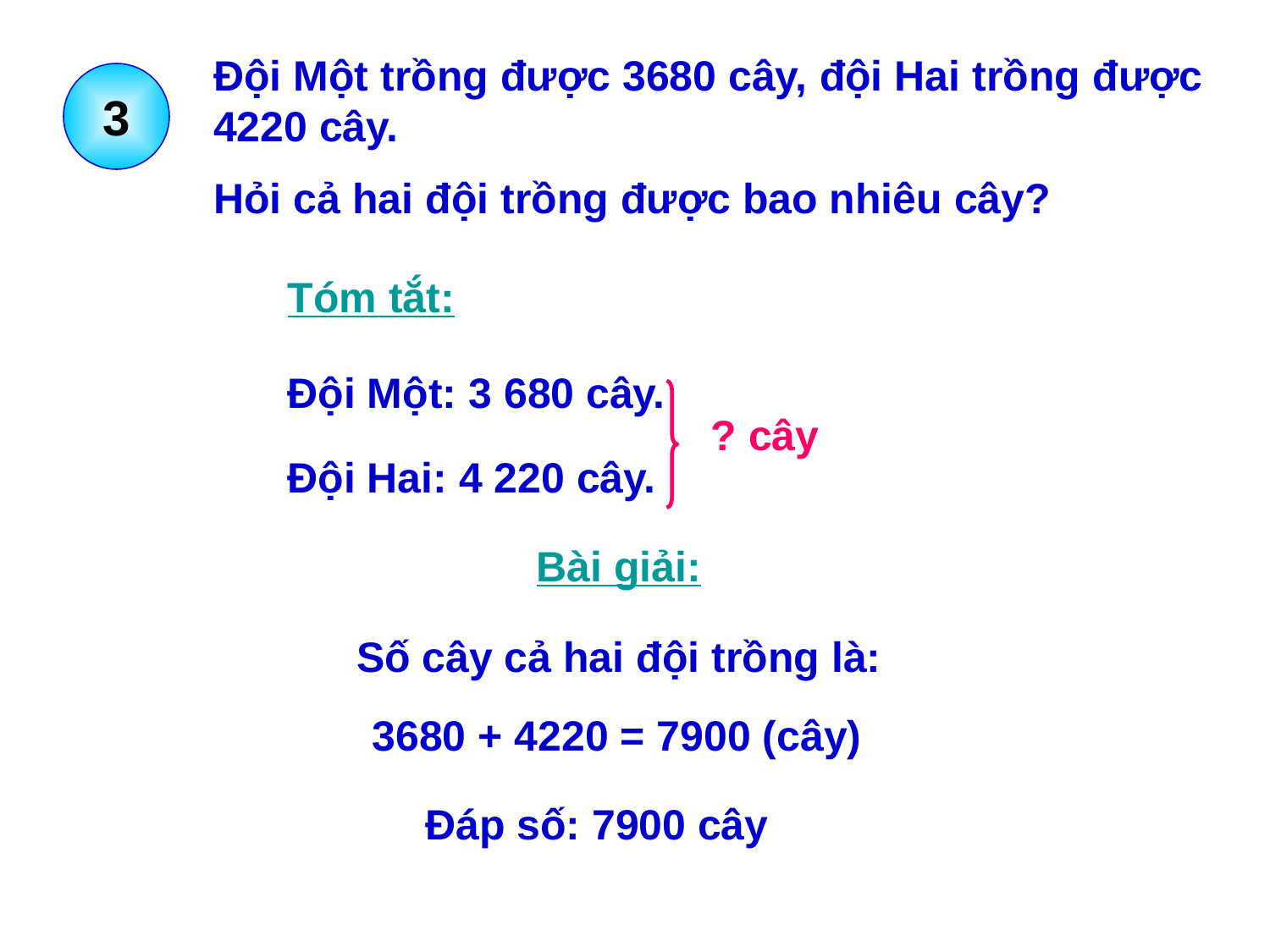

Đội Một trồng được 3680 cây, đội Hai trồng được 4220 cây.
Hỏi cả hai đội trồng được bao nhiêu cây?
3
Tóm tắt:
Đội Một: 3 680 cây.

? cây
Đội Hai: 4 220 cây.
Bài giải:
Số cây cả hai đội trồng là:
3680 + 4220 = 7900 (cây)
Đáp số: 7900 cây